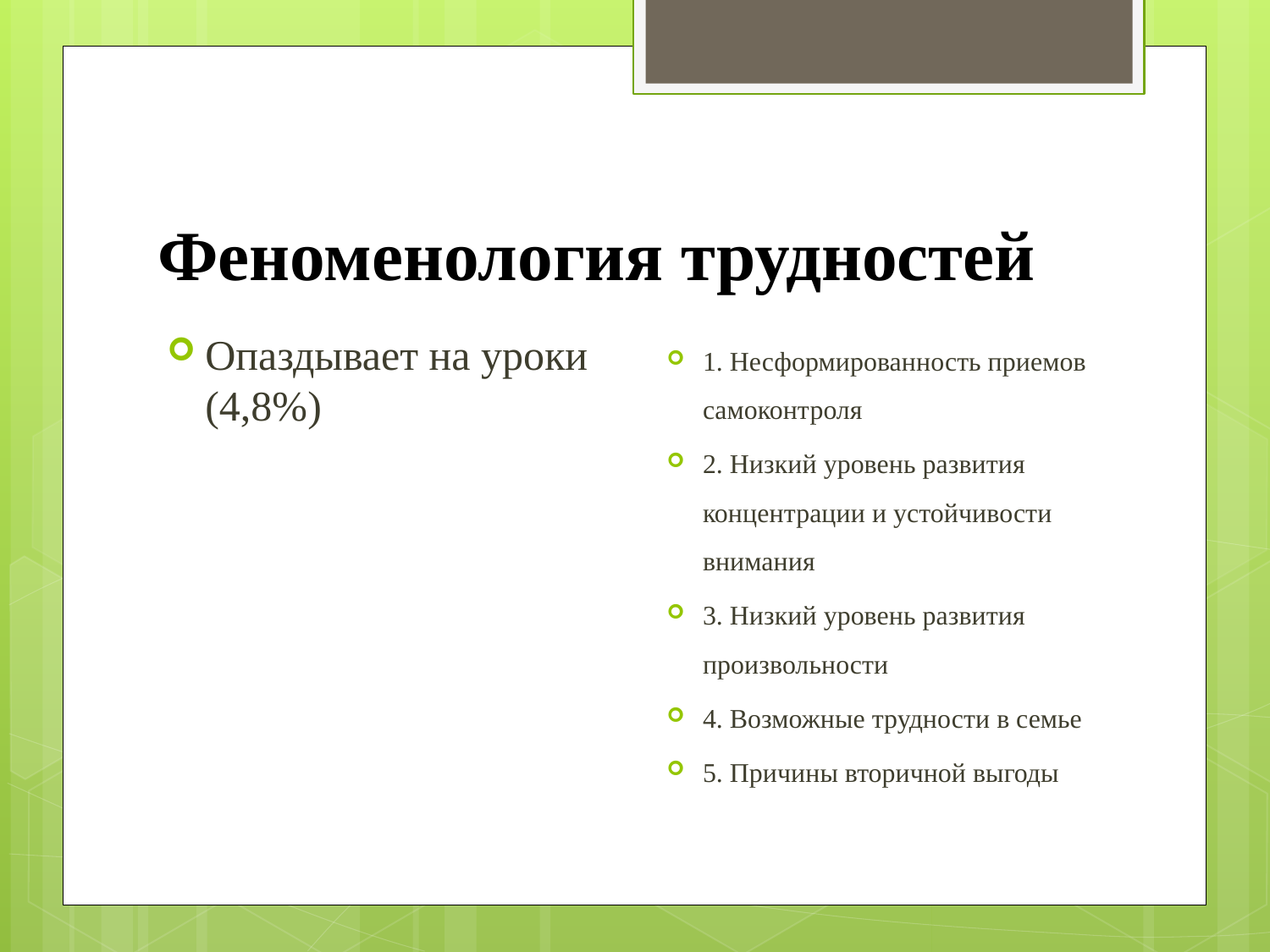

# Феноменология трудностей
1. Несформированность приемов самоконтроля
2. Низкий уровень развития концентрации и устойчивости внимания
3. Низкий уровень развития произвольности
4. Возможные трудности в семье
5. Причины вторичной выгоды

Опаздывает на уроки (4,8%)